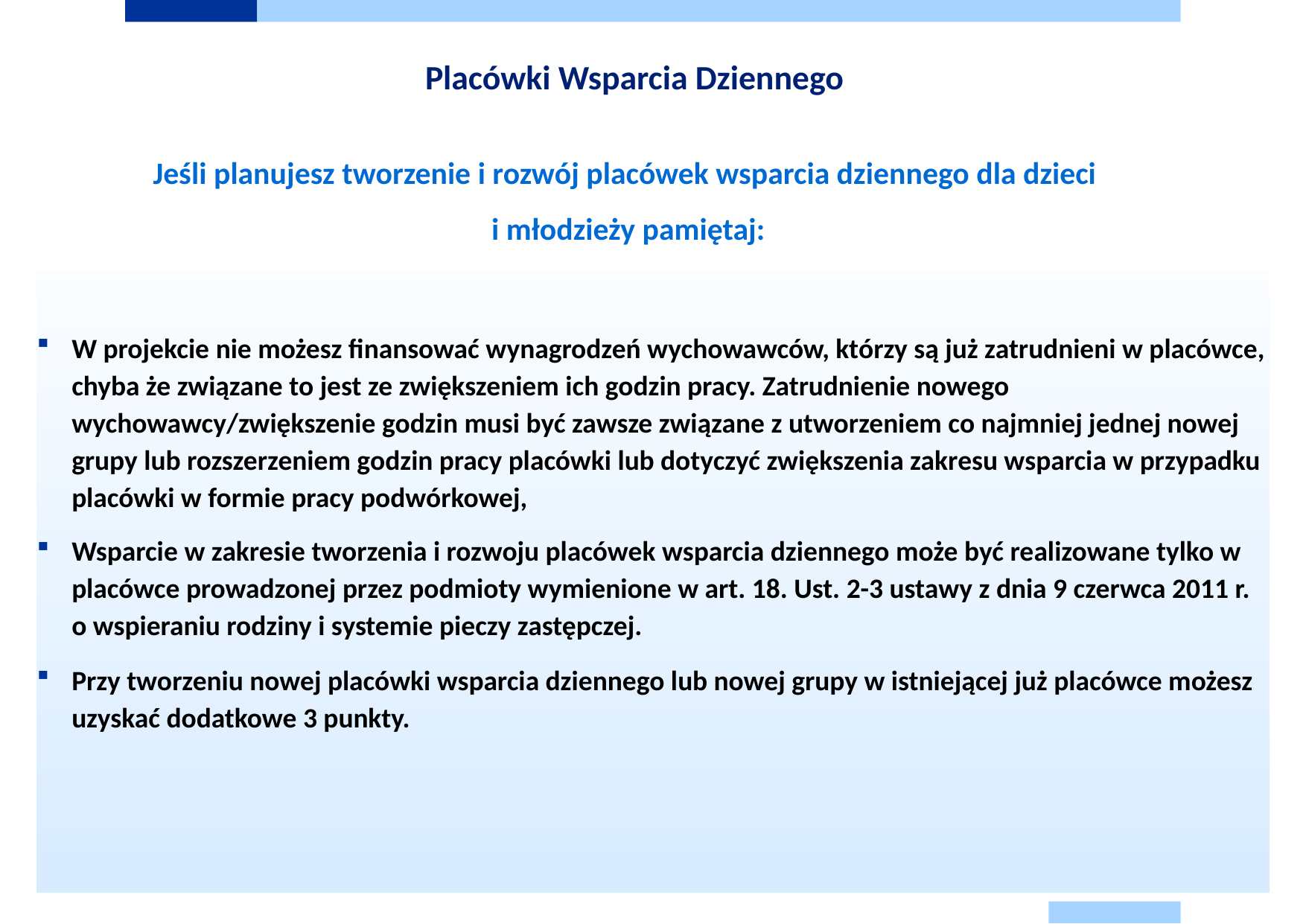

Placówki Wsparcia Dziennego
# Jeśli planujesz tworzenie i rozwój placówek wsparcia dziennego dla dzieci i młodzieży pamiętaj:

W projekcie nie możesz finansować wynagrodzeń wychowawców, którzy są już zatrudnieni w placówce, chyba że związane to jest ze zwiększeniem ich godzin pracy. Zatrudnienie nowego wychowawcy/zwiększenie godzin musi być zawsze związane z utworzeniem co najmniej jednej nowej grupy lub rozszerzeniem godzin pracy placówki lub dotyczyć zwiększenia zakresu wsparcia w przypadku placówki w formie pracy podwórkowej,
Wsparcie w zakresie tworzenia i rozwoju placówek wsparcia dziennego może być realizowane tylko w placówce prowadzonej przez podmioty wymienione w art. 18. Ust. 2-3 ustawy z dnia 9 czerwca 2011 r.
o wspieraniu rodziny i systemie pieczy zastępczej.
Przy tworzeniu nowej placówki wsparcia dziennego lub nowej grupy w istniejącej już placówce możesz uzyskać dodatkowe 3 punkty.
11